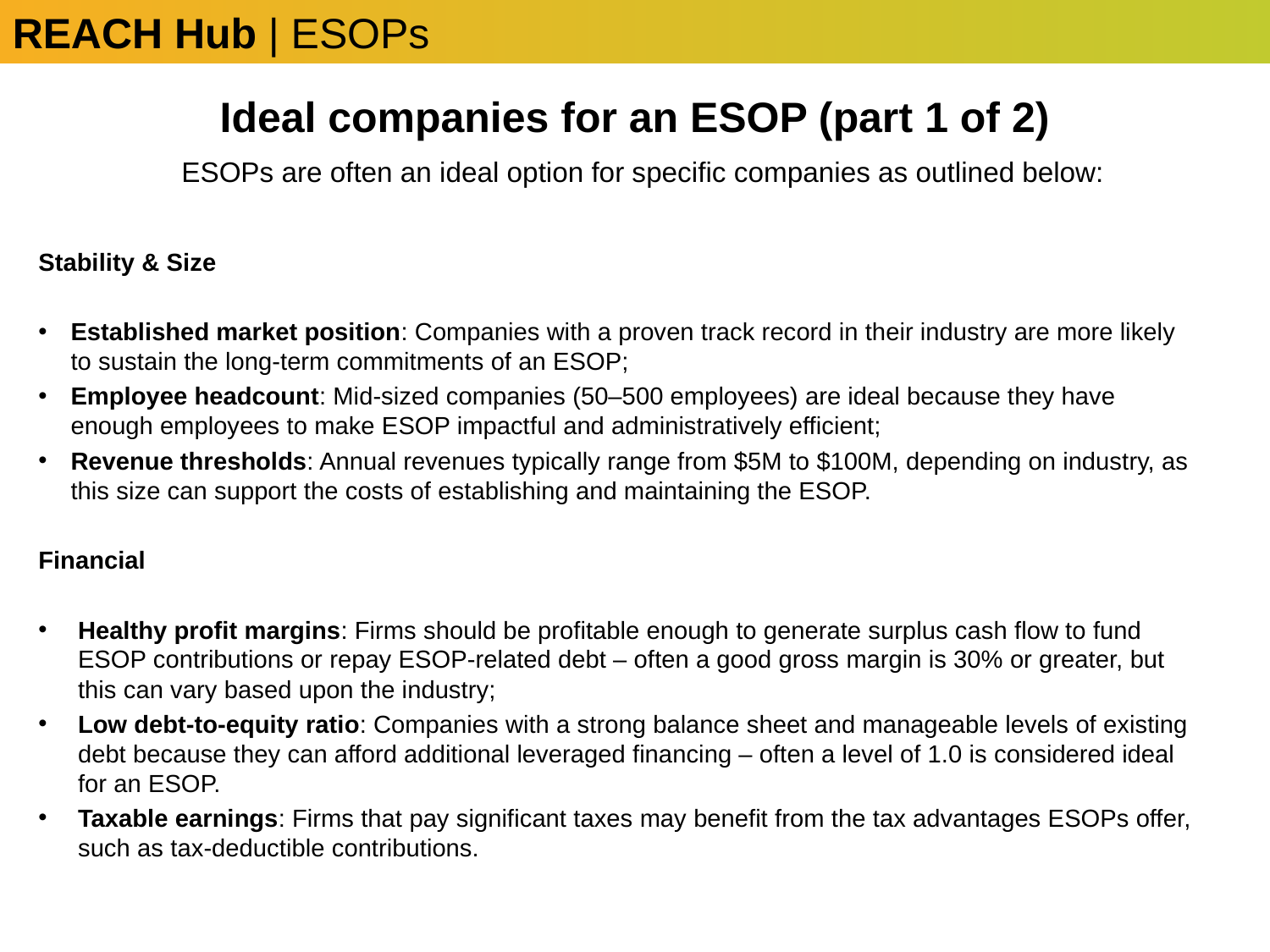

REACH Hub | ESOPs
Ideal companies for an ESOP (part 1 of 2)
ESOPs are often an ideal option for specific companies as outlined below:
Stability & Size

Established market position: Companies with a proven track record in their industry are more likely to sustain the long-term commitments of an ESOP;
Employee headcount: Mid-sized companies (50–500 employees) are ideal because they have enough employees to make ESOP impactful and administratively efficient;
Revenue thresholds: Annual revenues typically range from $5M to $100M, depending on industry, as this size can support the costs of establishing and maintaining the ESOP.

Financial

Healthy profit margins: Firms should be profitable enough to generate surplus cash flow to fund ESOP contributions or repay ESOP-related debt – often a good gross margin is 30% or greater, but this can vary based upon the industry;
Low debt-to-equity ratio: Companies with a strong balance sheet and manageable levels of existing debt because they can afford additional leveraged financing – often a level of 1.0 is considered ideal for an ESOP.
Taxable earnings: Firms that pay significant taxes may benefit from the tax advantages ESOPs offer, such as tax-deductible contributions.